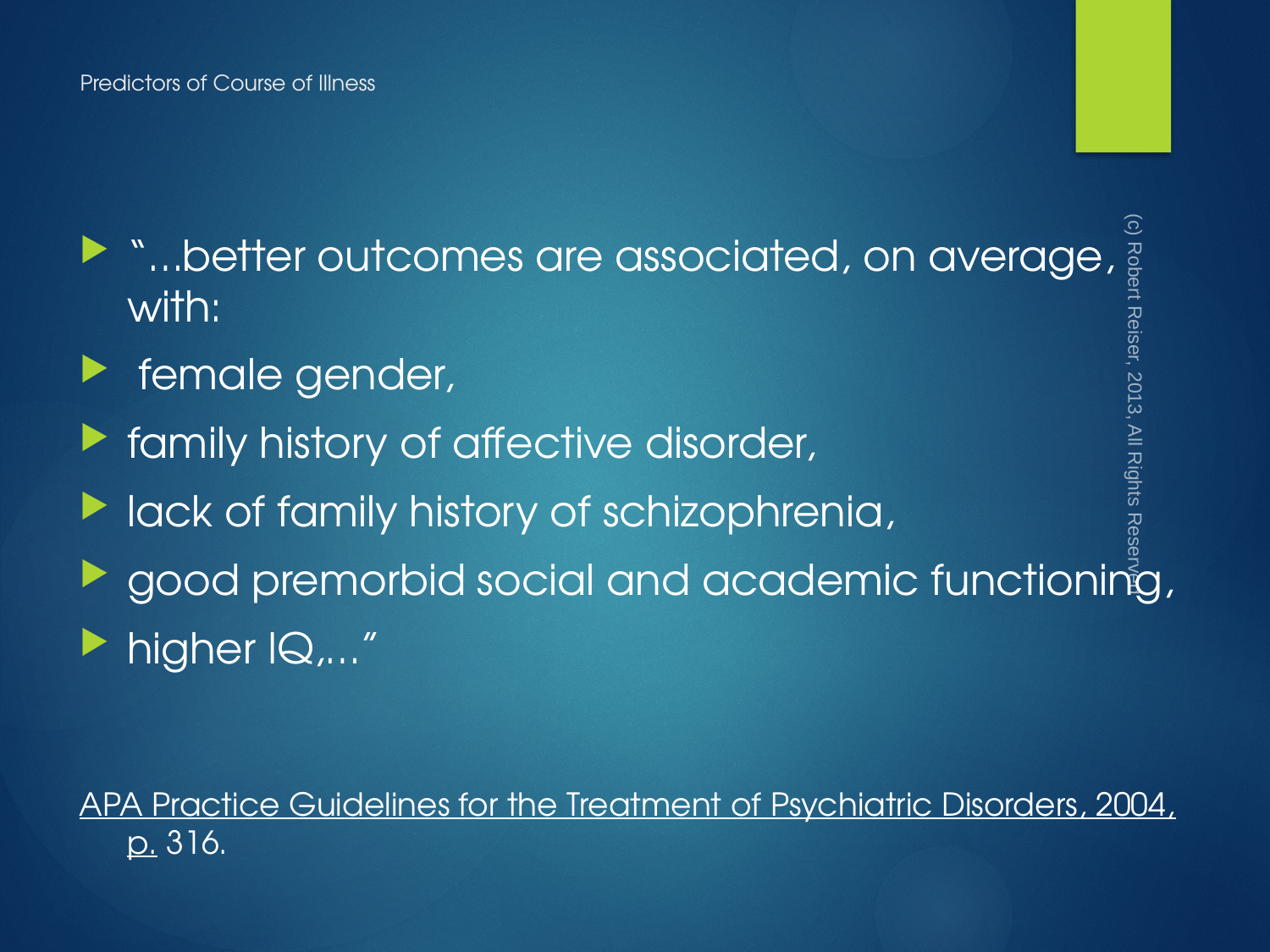

# Predictors of Course of Illness
“…better outcomes are associated, on average, with:
 female gender,
family history of affective disorder,
lack of family history of schizophrenia,
good premorbid social and academic functioning,
higher IQ,…”

APA Practice Guidelines for the Treatment of Psychiatric Disorders, 2004, p. 316.
(c) Robert Reiser, 2013, All Rights Reserved